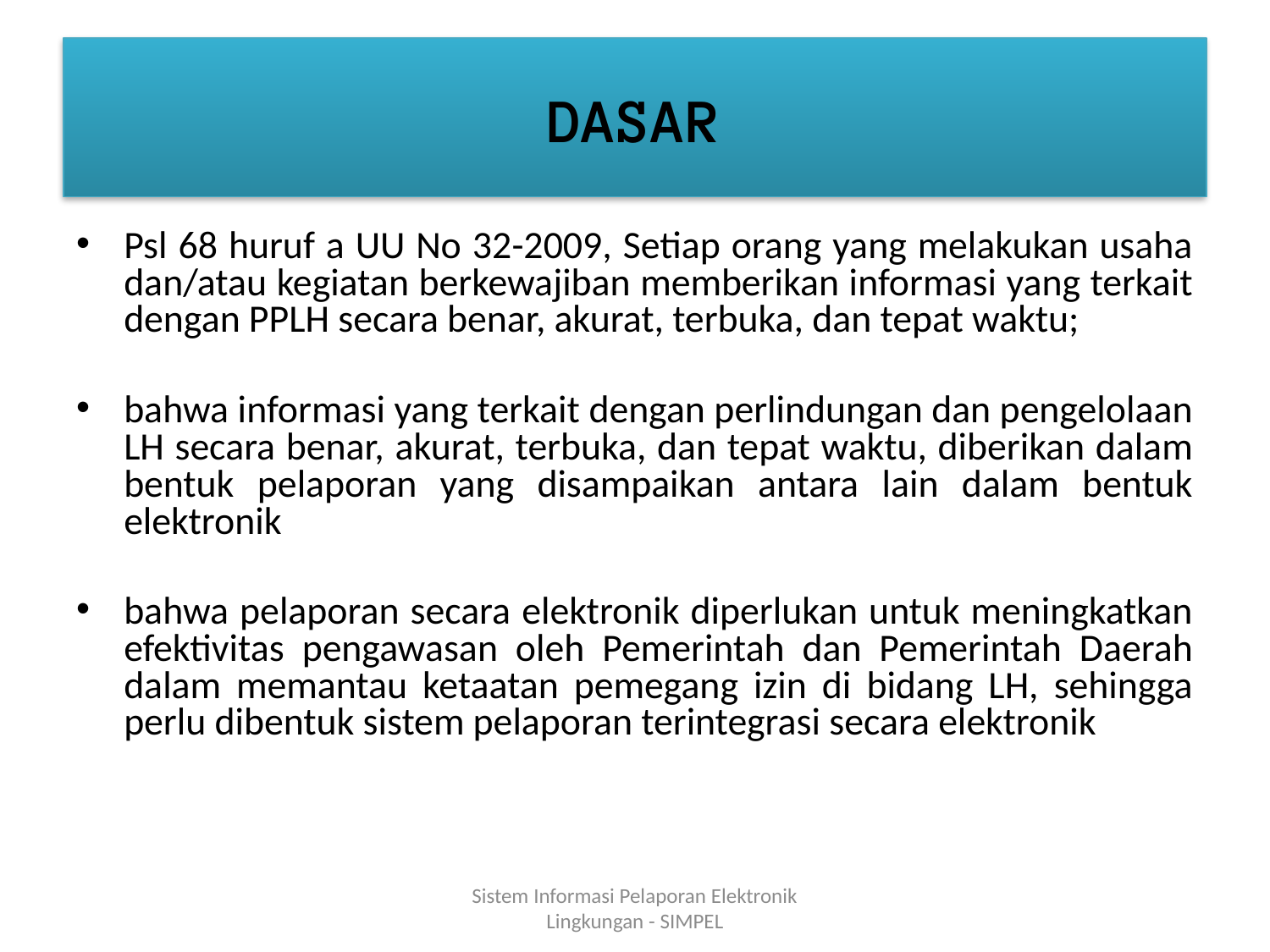

# DASAR
Psl 68 huruf a UU No 32-2009, Setiap orang yang melakukan usaha dan/atau kegiatan berkewajiban memberikan informasi yang terkait dengan PPLH secara benar, akurat, terbuka, dan tepat waktu;

bahwa informasi yang terkait dengan perlindungan dan pengelolaan LH secara benar, akurat, terbuka, dan tepat waktu, diberikan dalam bentuk pelaporan yang disampaikan antara lain dalam bentuk elektronik

bahwa pelaporan secara elektronik diperlukan untuk meningkatkan efektivitas pengawasan oleh Pemerintah dan Pemerintah Daerah dalam memantau ketaatan pemegang izin di bidang LH, sehingga perlu dibentuk sistem pelaporan terintegrasi secara elektronik
Sistem Informasi Pelaporan Elektronik Lingkungan - SIMPEL
2